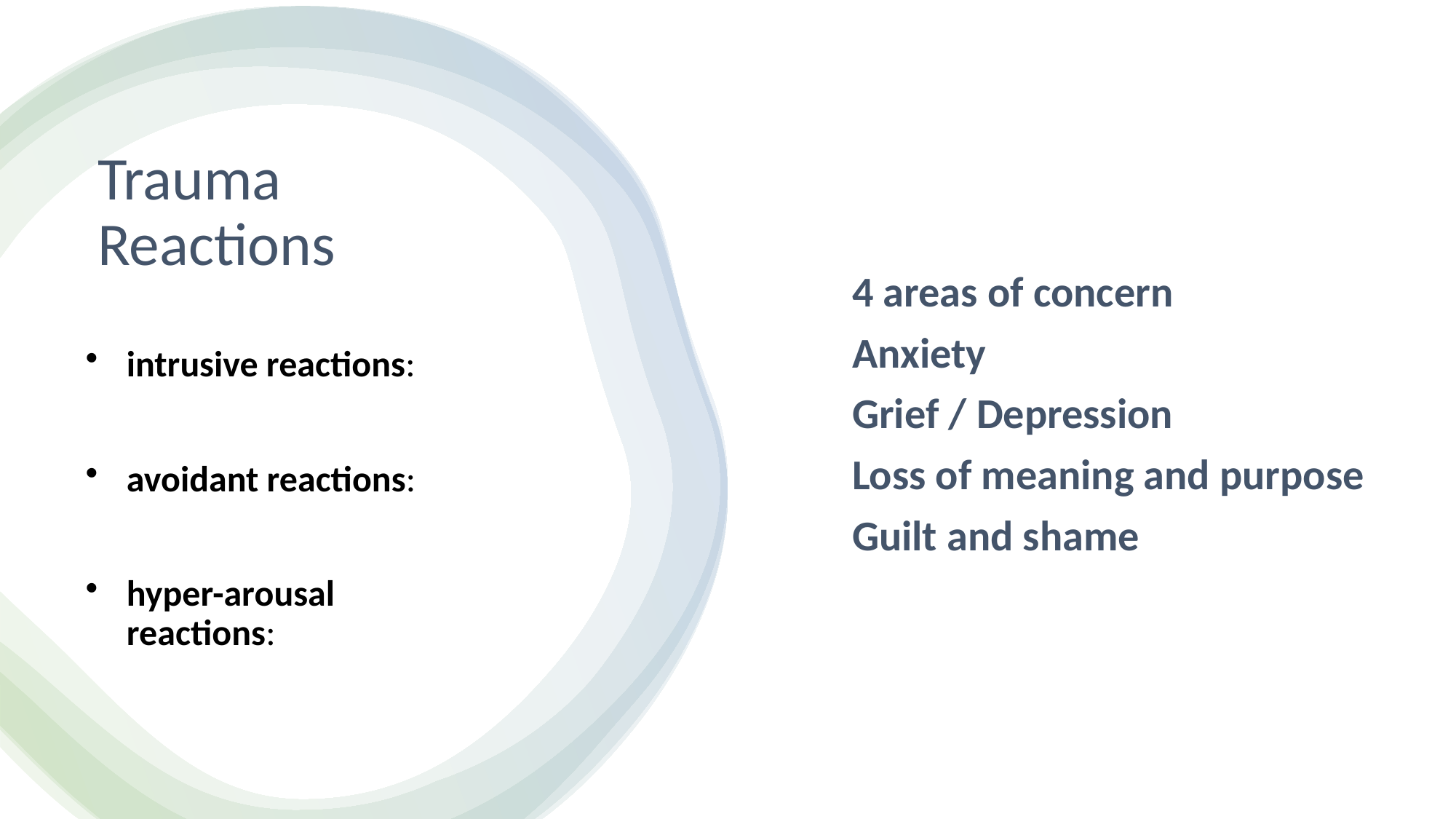

4 areas of concern
Anxiety
Grief / Depression
Loss of meaning and purpose
Guilt and shame
Trauma Reactions
intrusive reactions:

avoidant reactions:

hyper-arousal reactions: